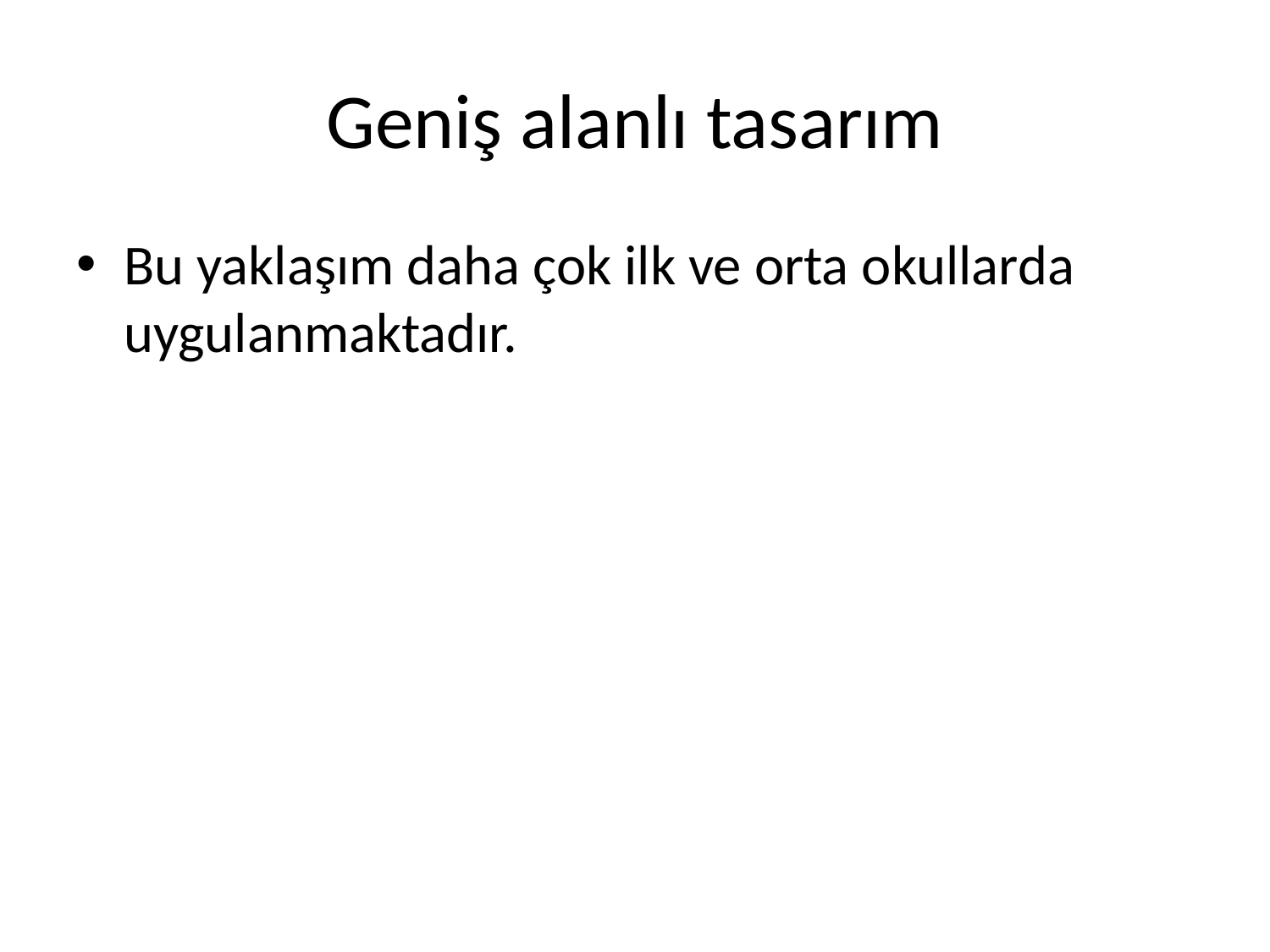

# Geniş alanlı tasarım
Bu yaklaşım daha çok ilk ve orta okullarda uygulanmaktadır.